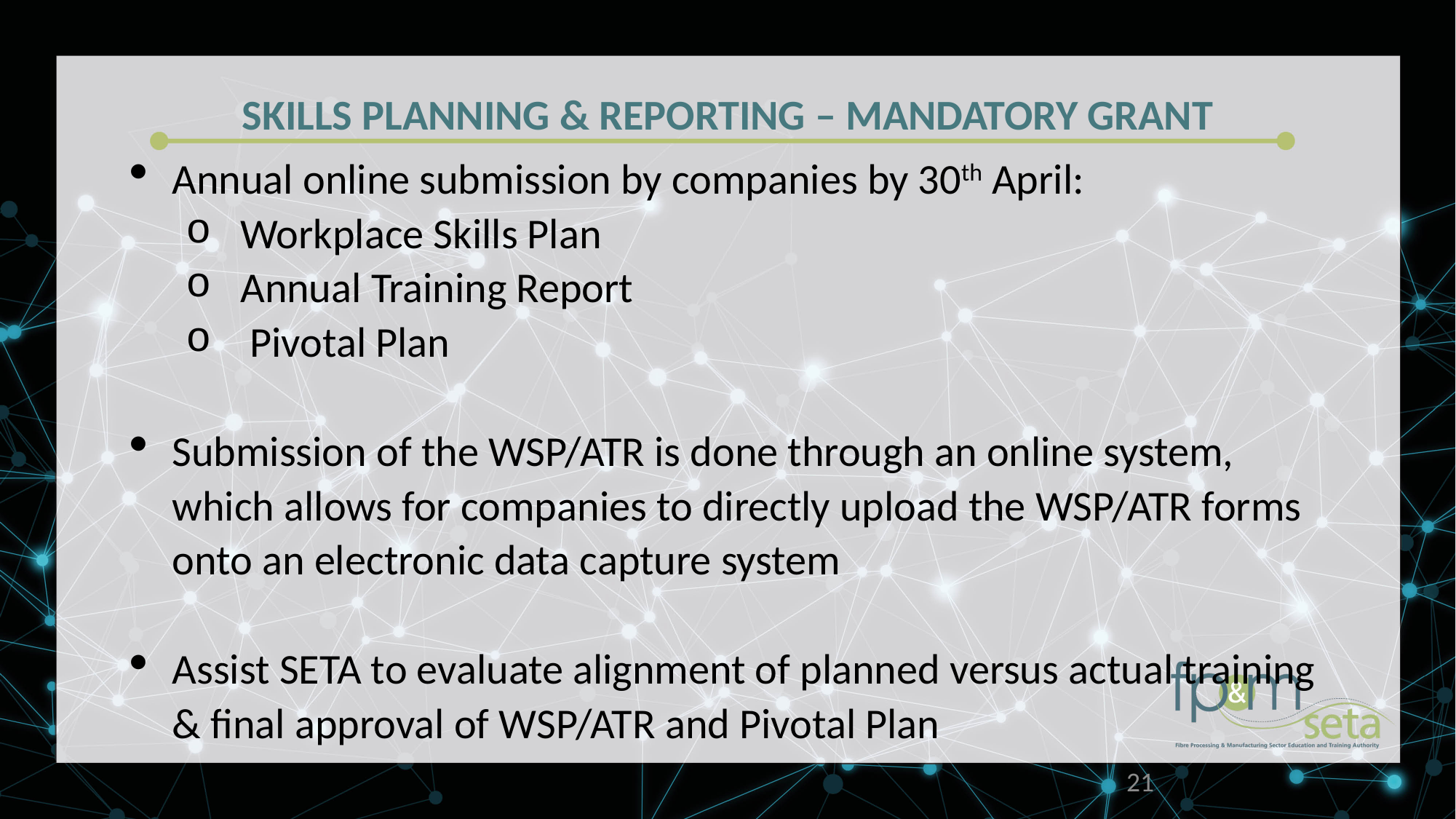

SKILLS PLANNING & REPORTING – MANDATORY GRANT
Annual online submission by companies by 30th April:
Workplace Skills Plan
Annual Training Report
 Pivotal Plan

Submission of the WSP/ATR is done through an online system, which allows for companies to directly upload the WSP/ATR forms onto an electronic data capture system

Assist SETA to evaluate alignment of planned versus actual training & final approval of WSP/ATR and Pivotal Plan
21